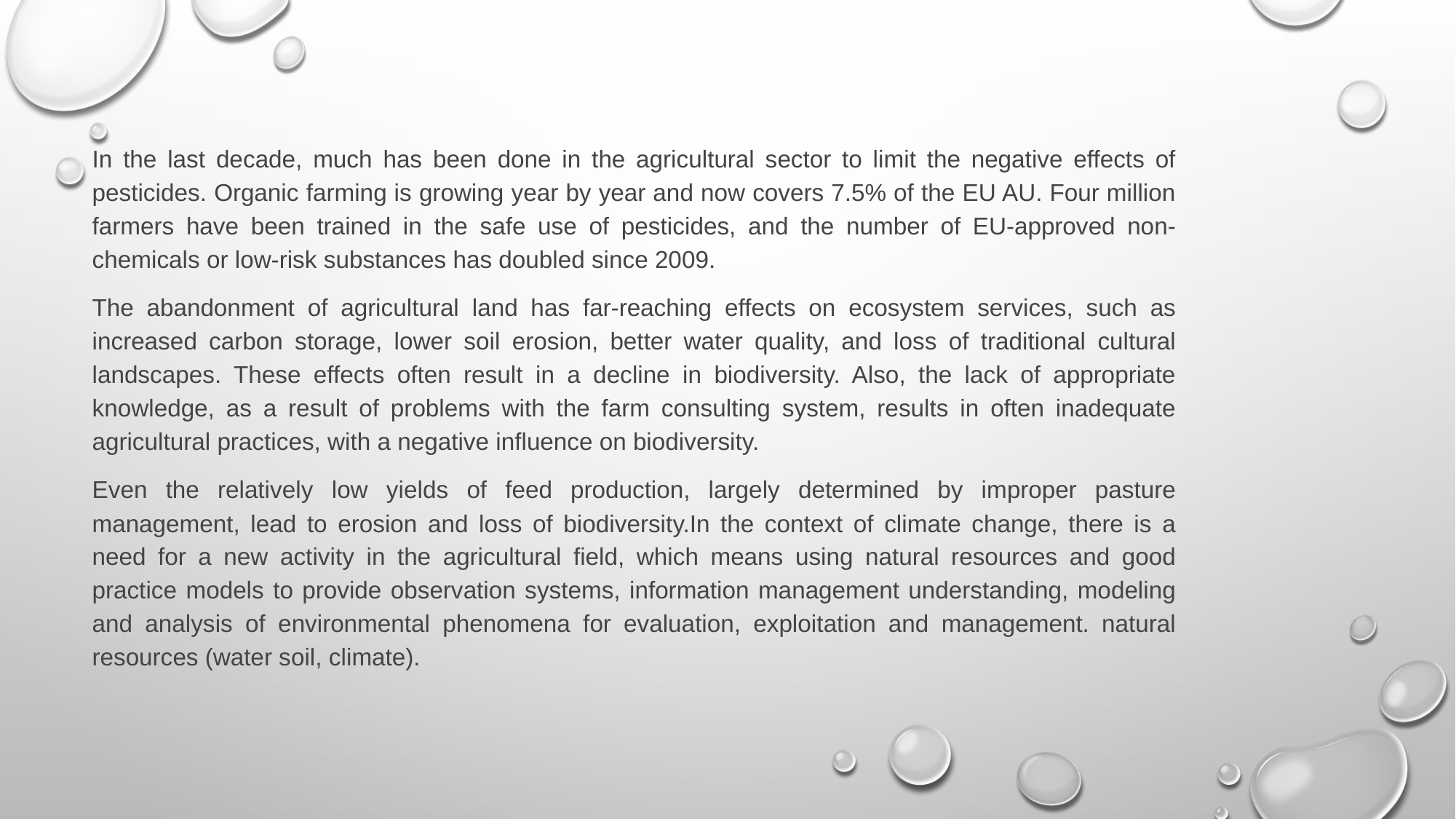

In the last decade, much has been done in the agricultural sector to limit the negative effects of pesticides. Organic farming is growing year by year and now covers 7.5% of the EU AU. Four million farmers have been trained in the safe use of pesticides, and the number of EU-approved non-chemicals or low-risk substances has doubled since 2009.
The abandonment of agricultural land has far-reaching effects on ecosystem services, such as increased carbon storage, lower soil erosion, better water quality, and loss of traditional cultural landscapes. These effects often result in a decline in biodiversity. Also, the lack of appropriate knowledge, as a result of problems with the farm consulting system, results in often inadequate agricultural practices, with a negative influence on biodiversity.
Even the relatively low yields of feed production, largely determined by improper pasture management, lead to erosion and loss of biodiversity.In the context of climate change, there is a need for a new activity in the agricultural field, which means using natural resources and good practice models to provide observation systems, information management understanding, modeling and analysis of environmental phenomena for evaluation, exploitation and management. natural resources (water soil, climate).